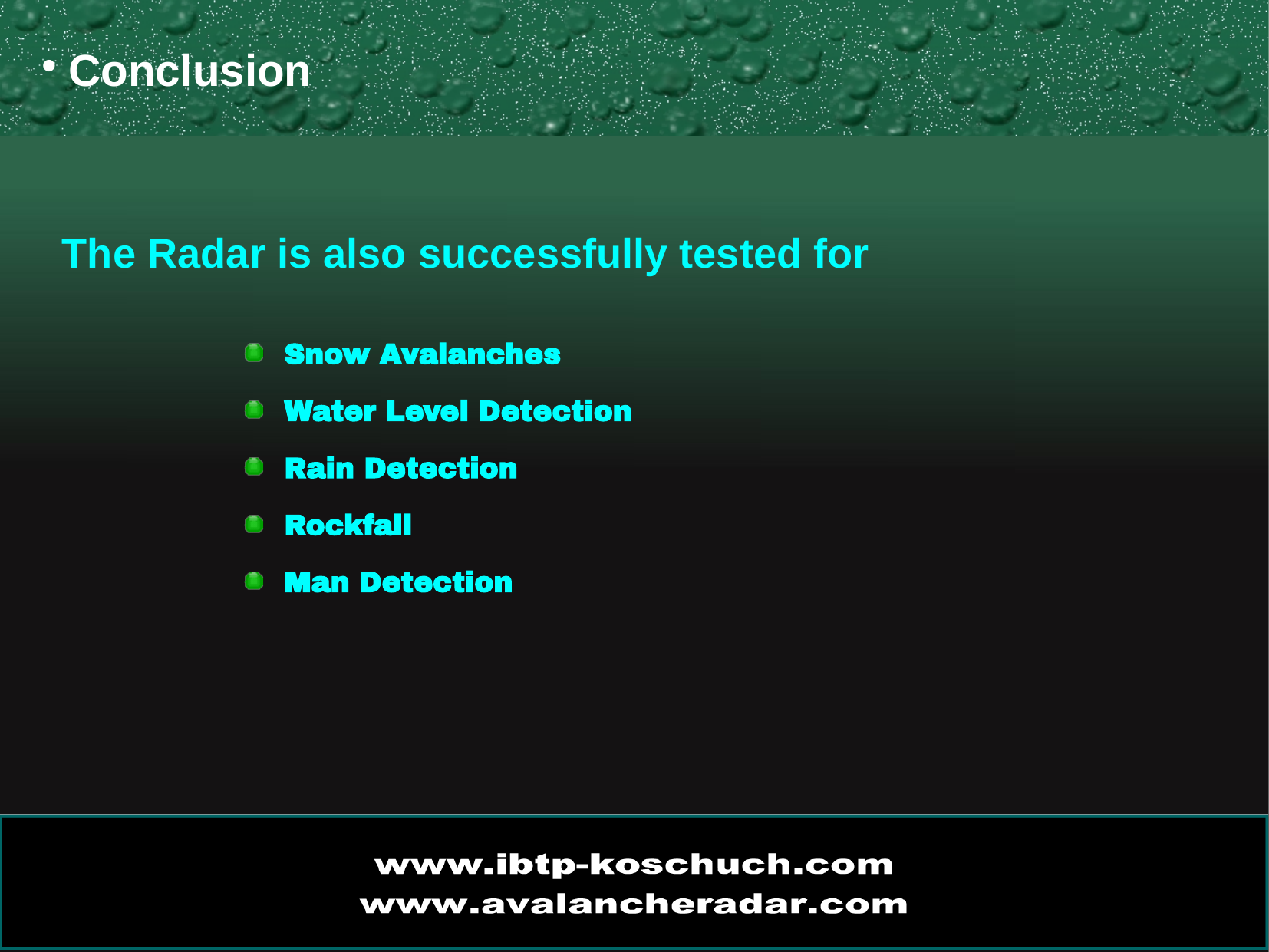

Conclusion
The Radar is also successfully tested for
Snow Avalanches
Water Level Detection
Rain Detection
Rockfall
Man Detection